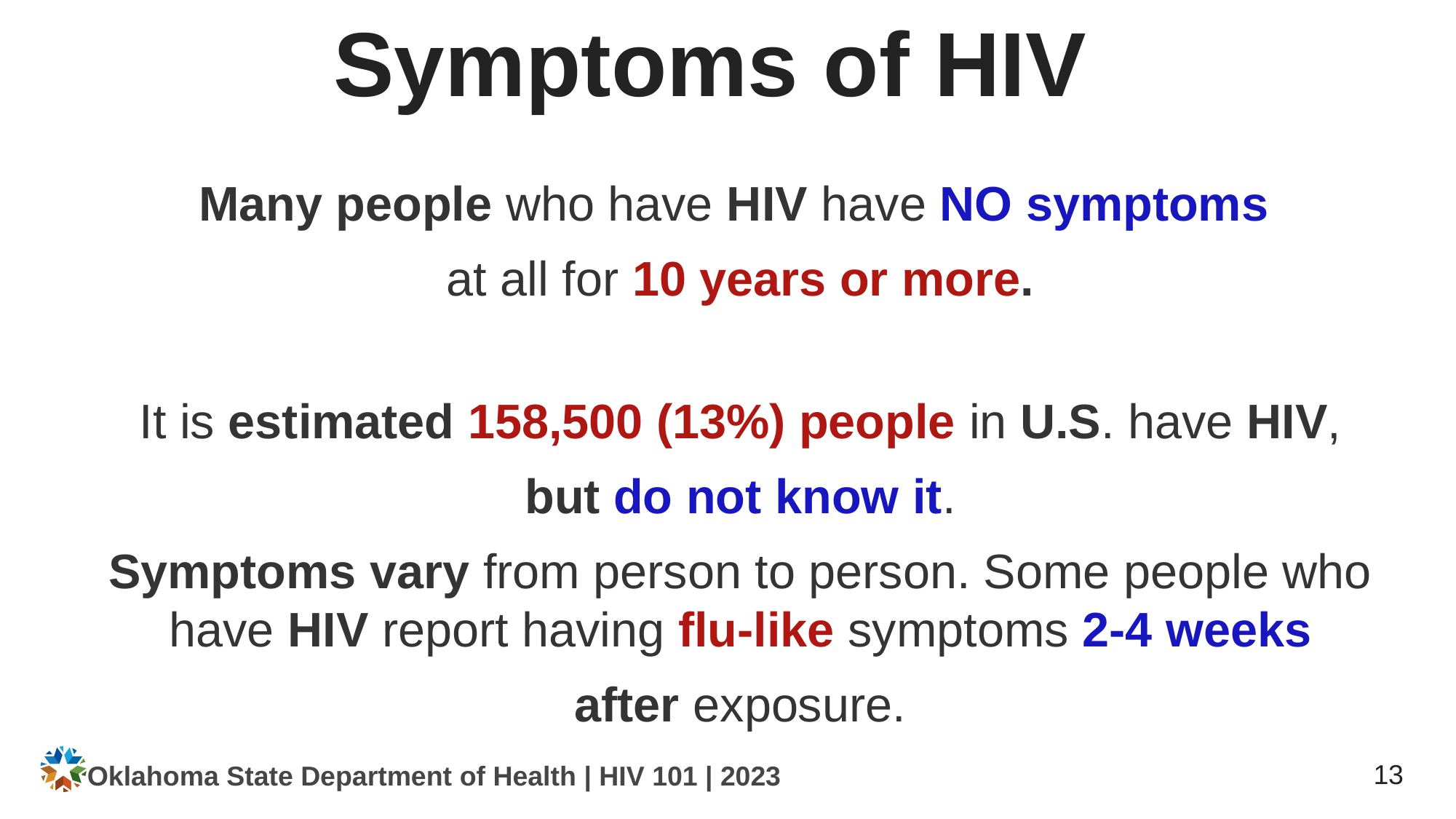

# Symptoms of HIV
Many people who have HIV have NO symptoms
at all for 10 years or more.

It is estimated 158,500 (13%) people in U.S. have HIV,
but do not know it.
Symptoms vary from person to person. Some people who have HIV report having flu-like symptoms 2-4 weeks
after exposure.

Oklahoma State Department of Health | HIV 101 | 2023
13